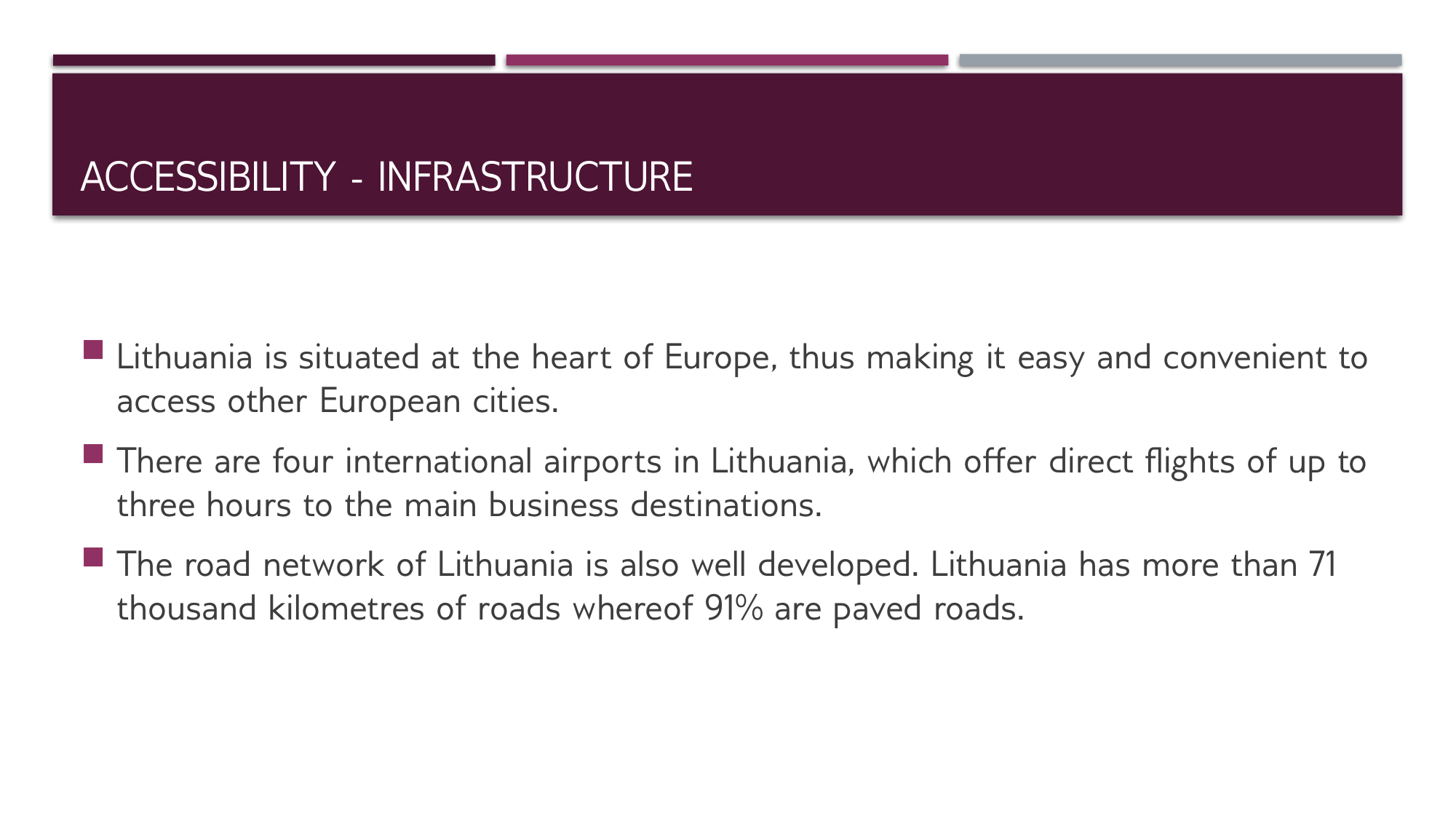

# Accessibility - Infrastructure
Lithuania is situated at the heart of Europe, thus making it easy and convenient to access other European cities.
There are four international airports in Lithuania, which offer direct flights of up to three hours to the main business destinations.
The road network of Lithuania is also well developed. Lithuania has more than 71 thousand kilometres of roads whereof 91% are paved roads.